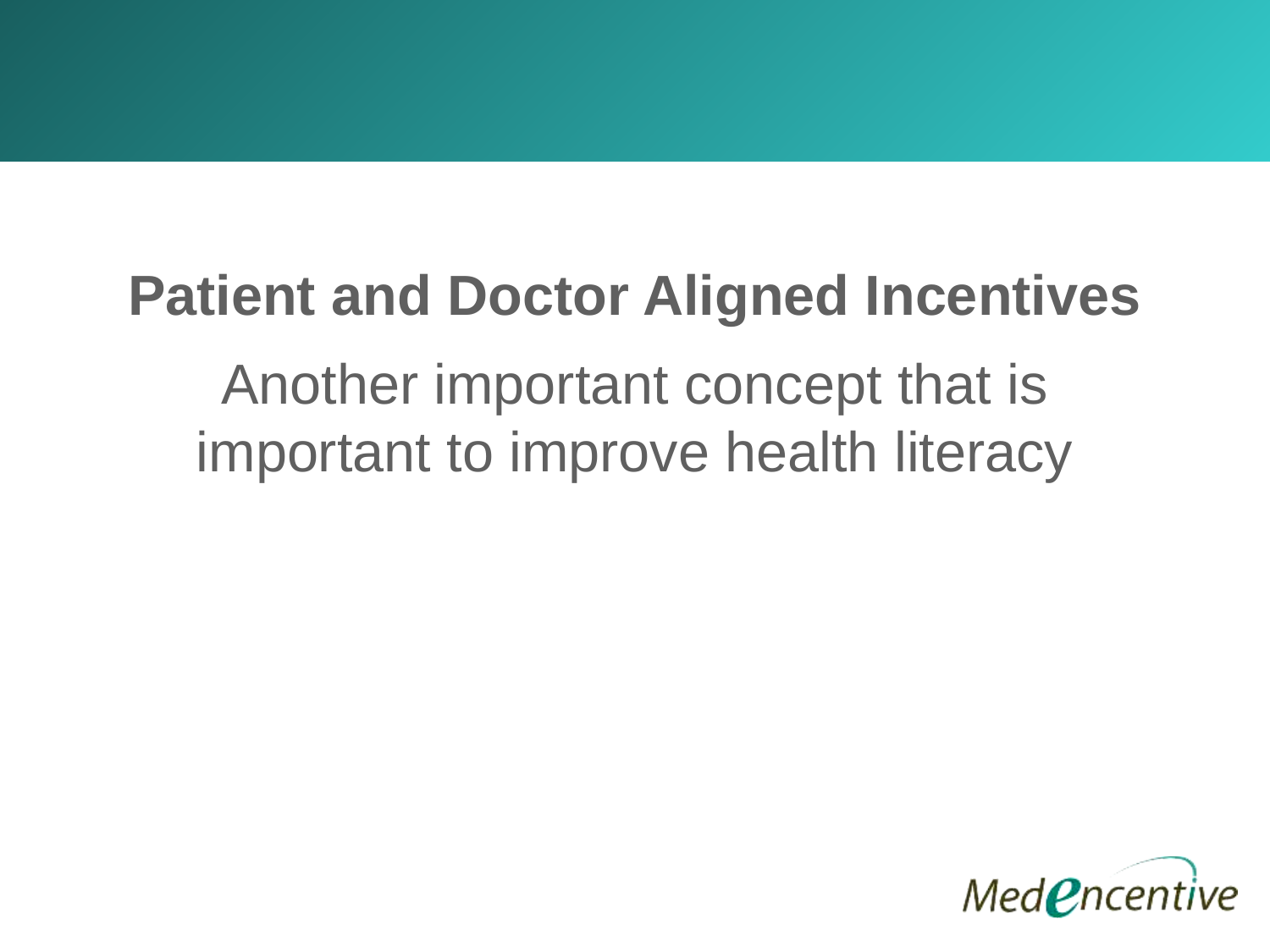

Patient and Doctor Aligned Incentives
Another important concept that is important to improve health literacy